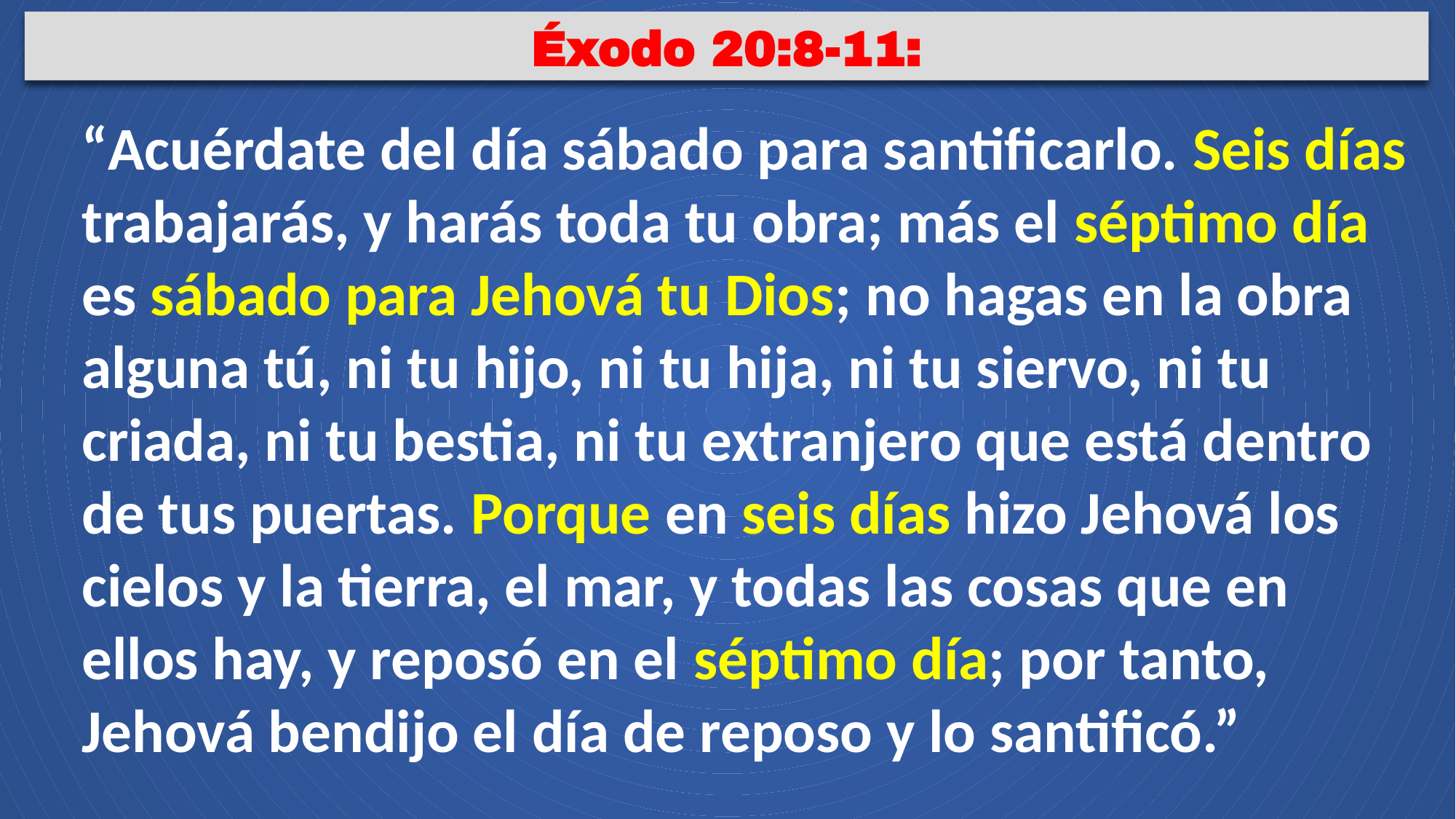

Éxodo 20:8-11:
“Acuérdate del día sábado para santificarlo. Seis días trabajarás, y harás toda tu obra; más el séptimo día es sábado para Jehová tu Dios; no hagas en la obra alguna tú, ni tu hijo, ni tu hija, ni tu siervo, ni tu criada, ni tu bestia, ni tu extranjero que está dentro de tus puertas. Porque en seis días hizo Jehová los cielos y la tierra, el mar, y todas las cosas que en ellos hay, y reposó en el séptimo día; por tanto, Jehová bendijo el día de reposo y lo santificó.”